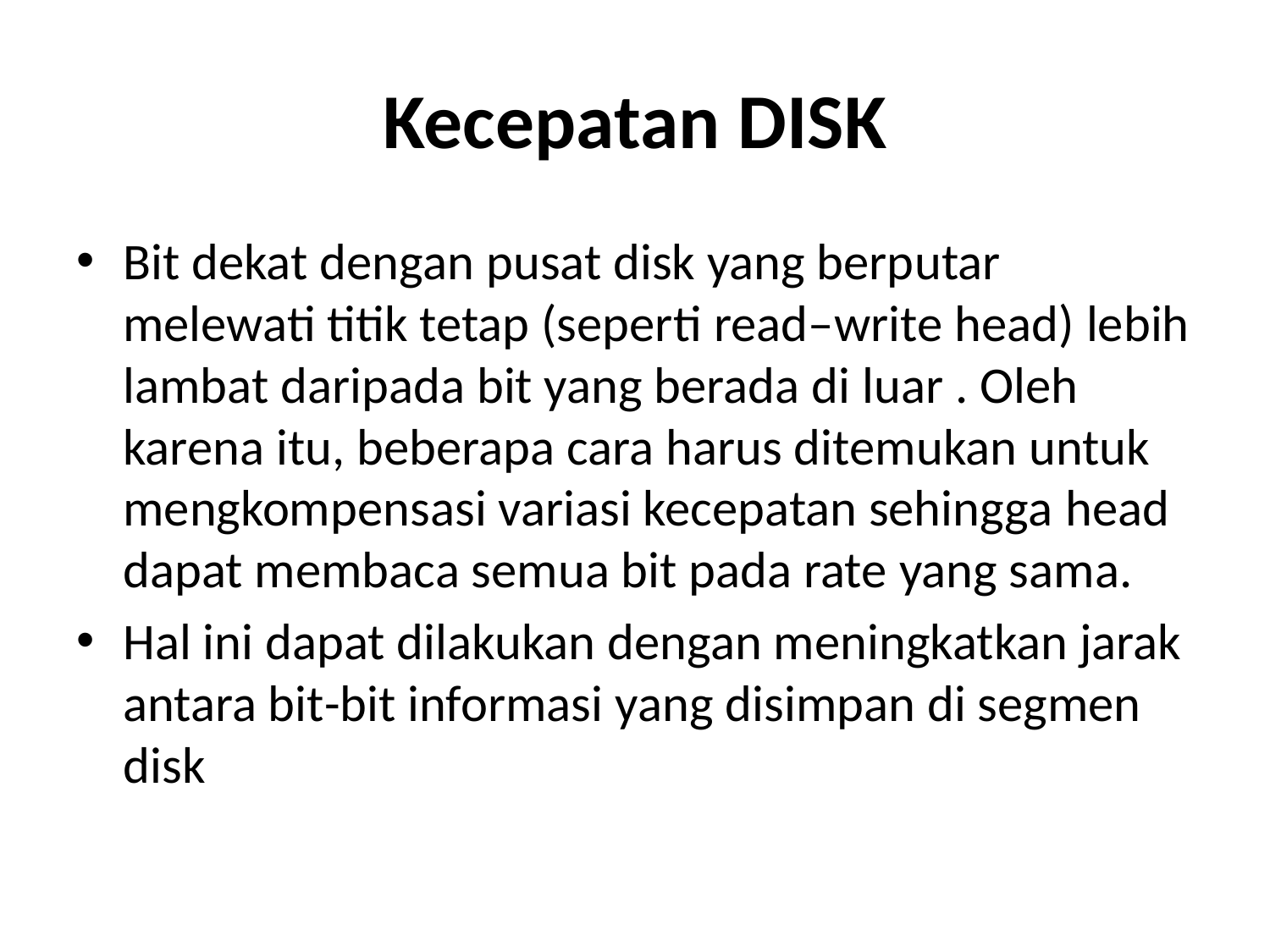

# Kecepatan DISK
Bit dekat dengan pusat disk yang berputar melewati titik tetap (seperti read–write head) lebih lambat daripada bit yang berada di luar . Oleh karena itu, beberapa cara harus ditemukan untuk mengkompensasi variasi kecepatan sehingga head dapat membaca semua bit pada rate yang sama.
Hal ini dapat dilakukan dengan meningkatkan jarak antara bit-bit informasi yang disimpan di segmen disk